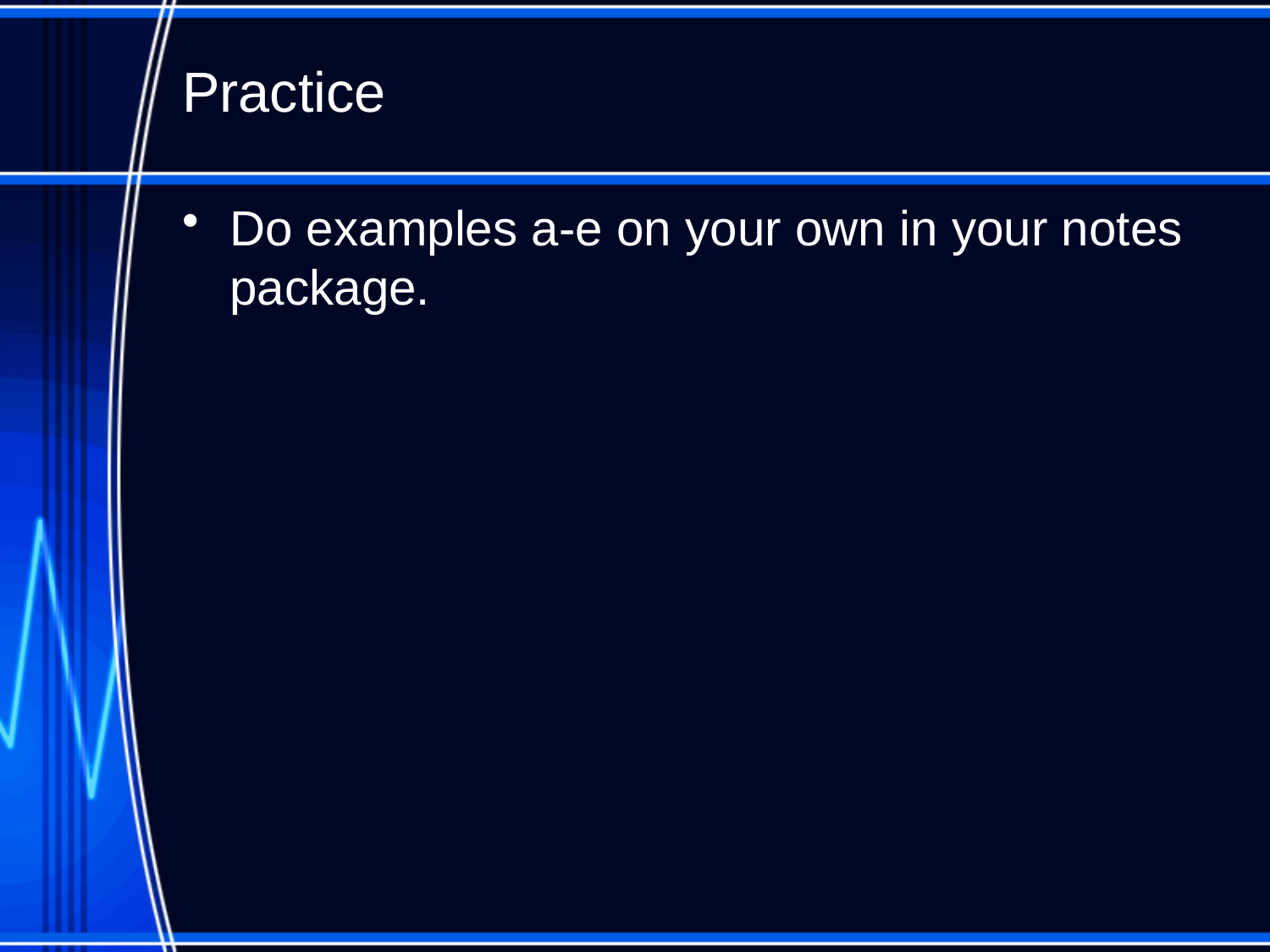

# Practice
Do examples a-e on your own in your notes package.